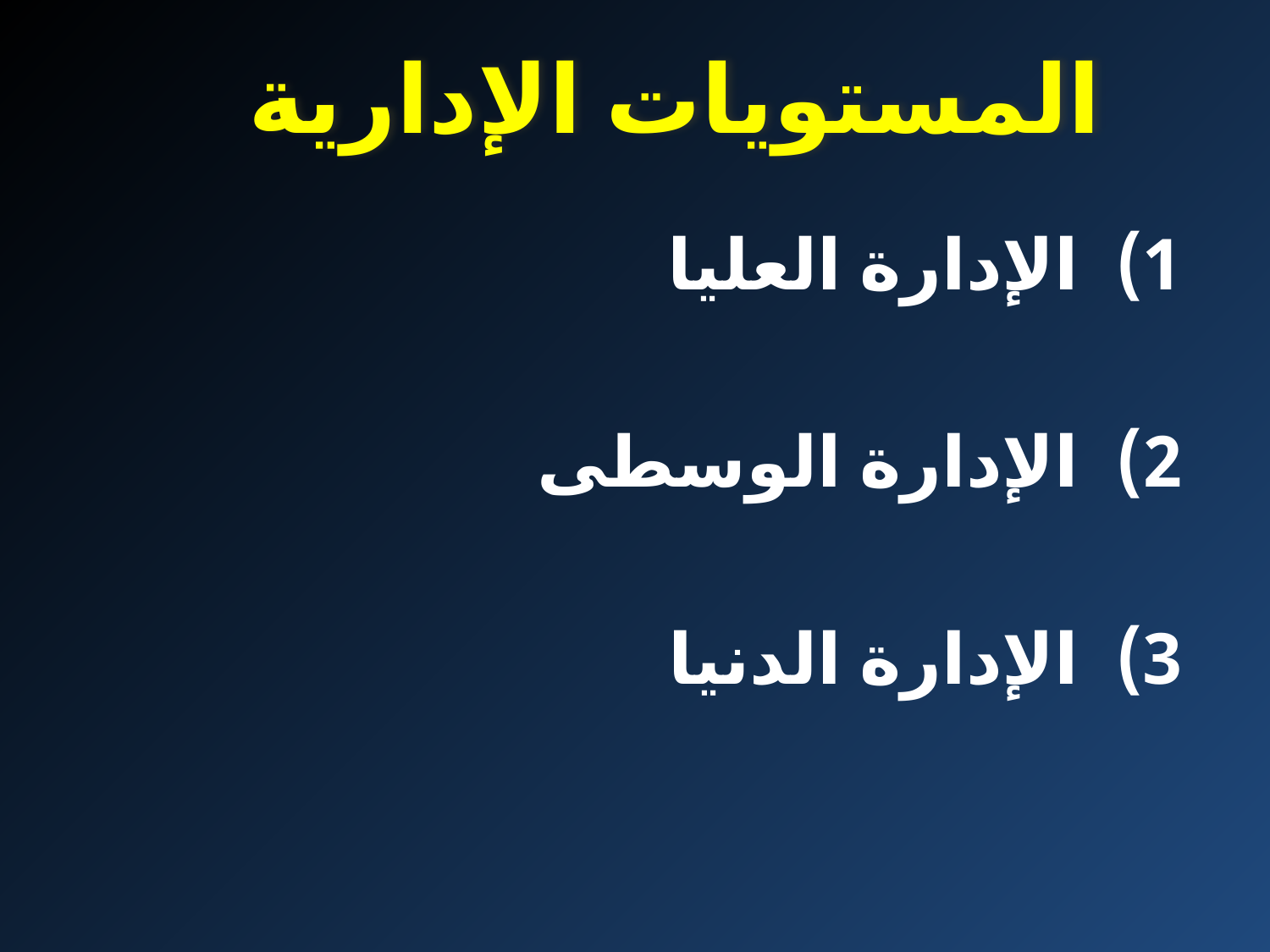

# المستويات الإدارية
الإدارة العليا

الإدارة الوسطى

الإدارة الدنيا